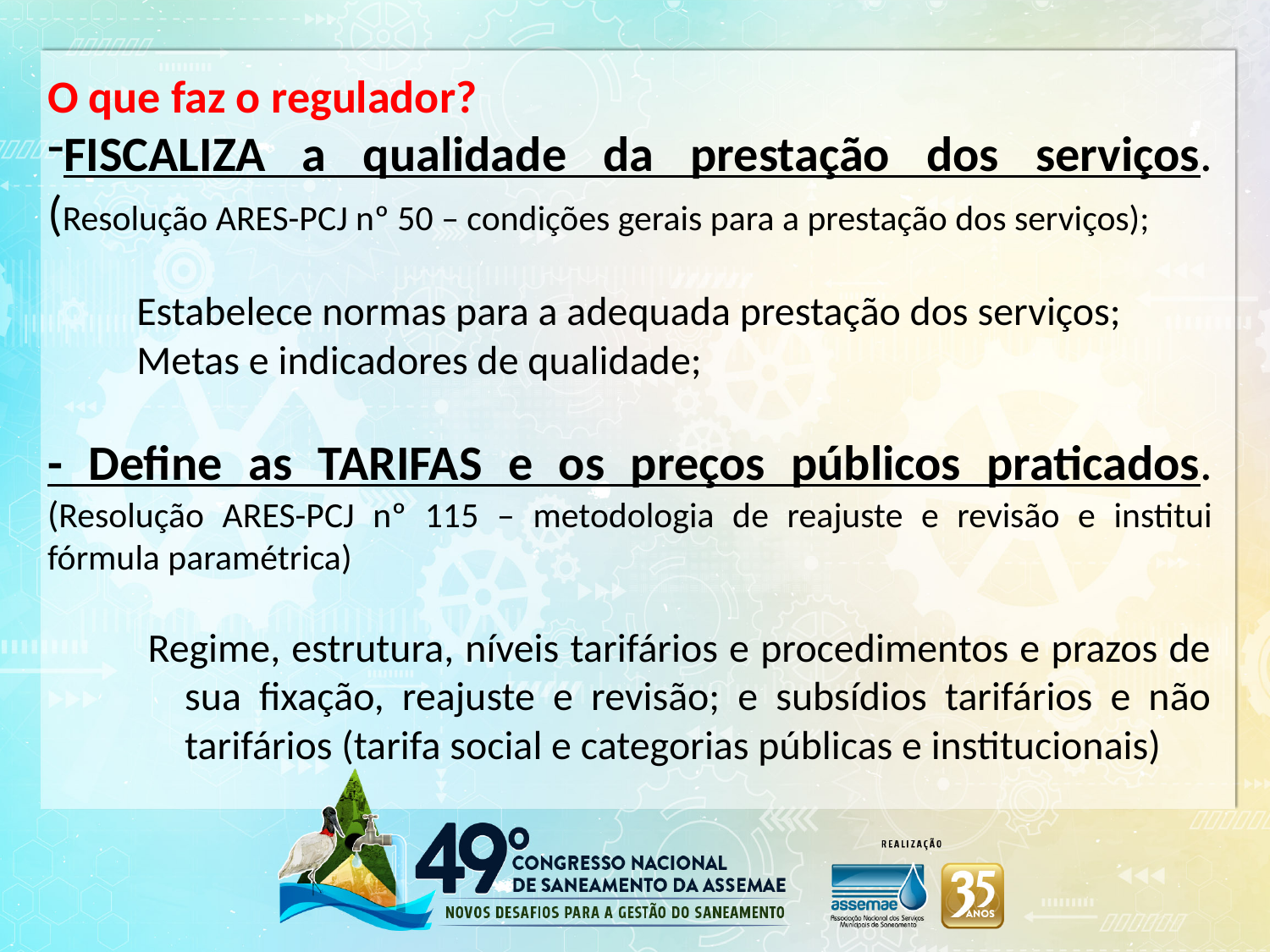

O que faz o regulador?
FISCALIZA a qualidade da prestação dos serviços. (Resolução ARES-PCJ nº 50 – condições gerais para a prestação dos serviços);

Estabelece normas para a adequada prestação dos serviços;
Metas e indicadores de qualidade;

- Define as TARIFAS e os preços públicos praticados. (Resolução ARES-PCJ nº 115 – metodologia de reajuste e revisão e institui fórmula paramétrica)

 Regime, estrutura, níveis tarifários e procedimentos e prazos de sua fixação, reajuste e revisão; e subsídios tarifários e não tarifários (tarifa social e categorias públicas e institucionais)